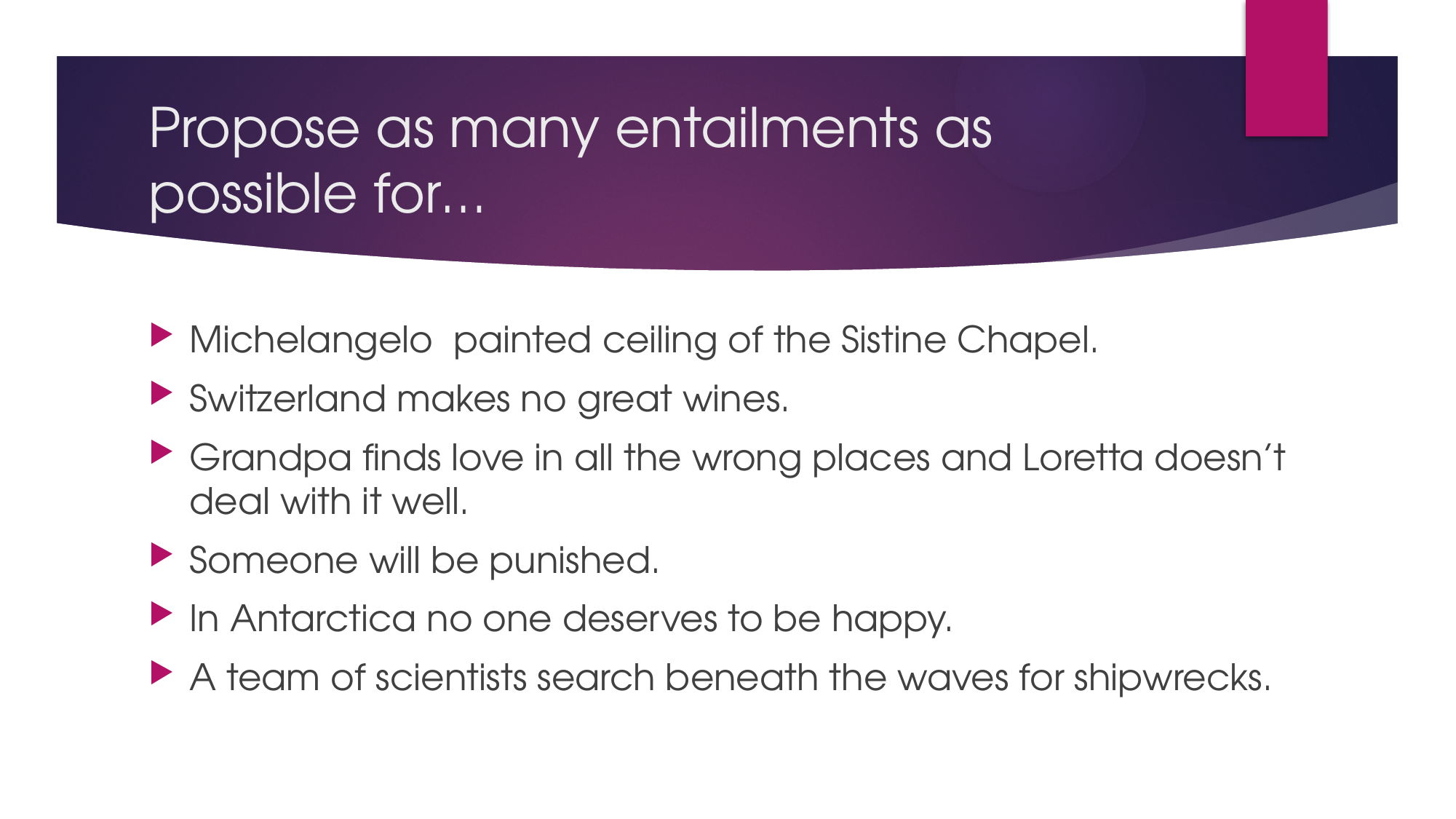

# Propose as many entailments as possible for…
Michelangelo  painted ceiling of the Sistine Chapel.
Switzerland makes no great wines.
Grandpa finds love in all the wrong places and Loretta doesn’t deal with it well.
Someone will be punished.
In Antarctica no one deserves to be happy.
A team of scientists search beneath the waves for shipwrecks.